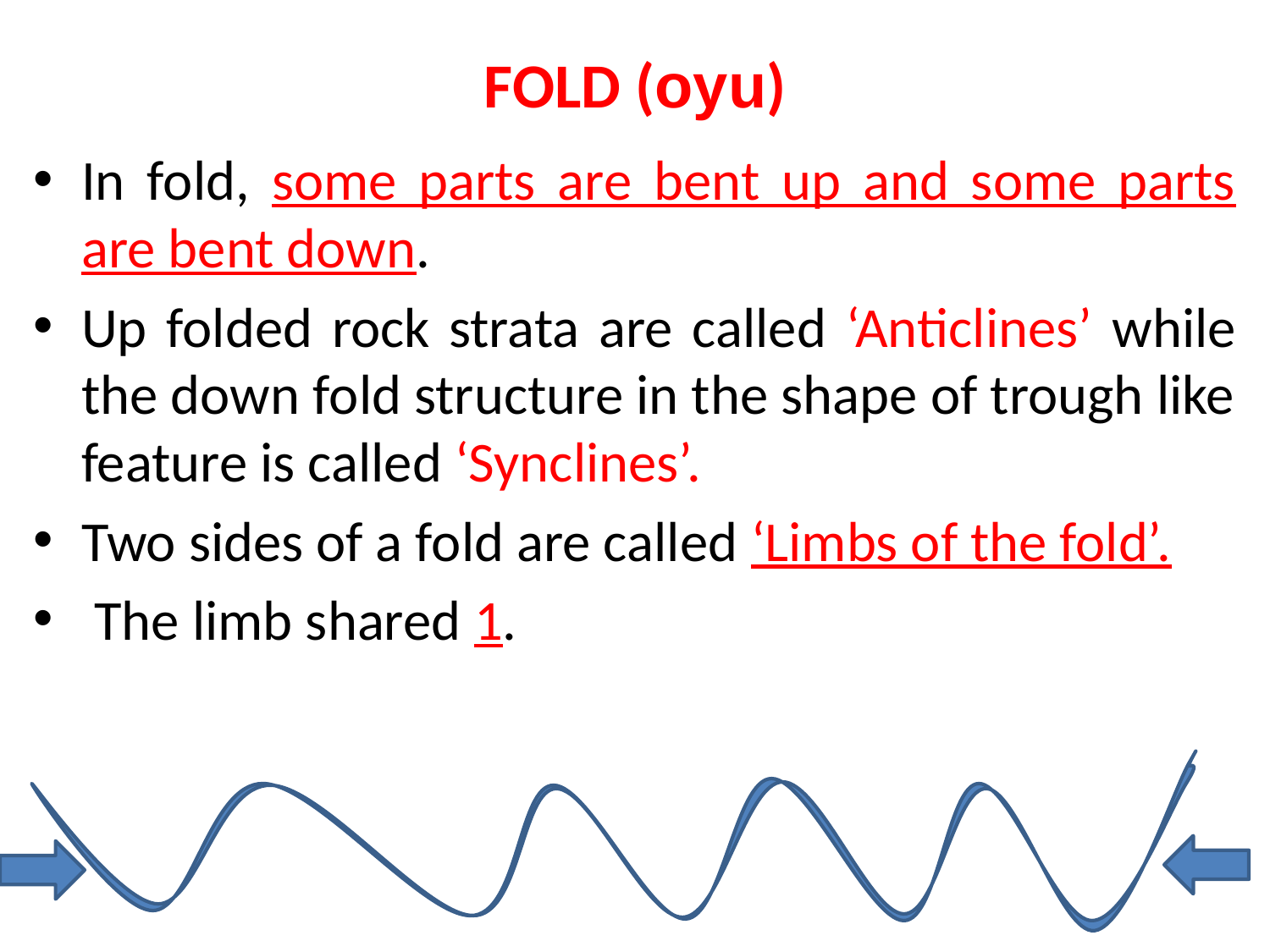

# FOLD (oyu)
In fold, some parts are bent up and some parts are bent down.
Up folded rock strata are called ‘Anticlines’ while the down fold structure in the shape of trough like feature is called ‘Synclines’.
Two sides of a fold are called ‘Limbs of the fold’.
 The limb shared 1.